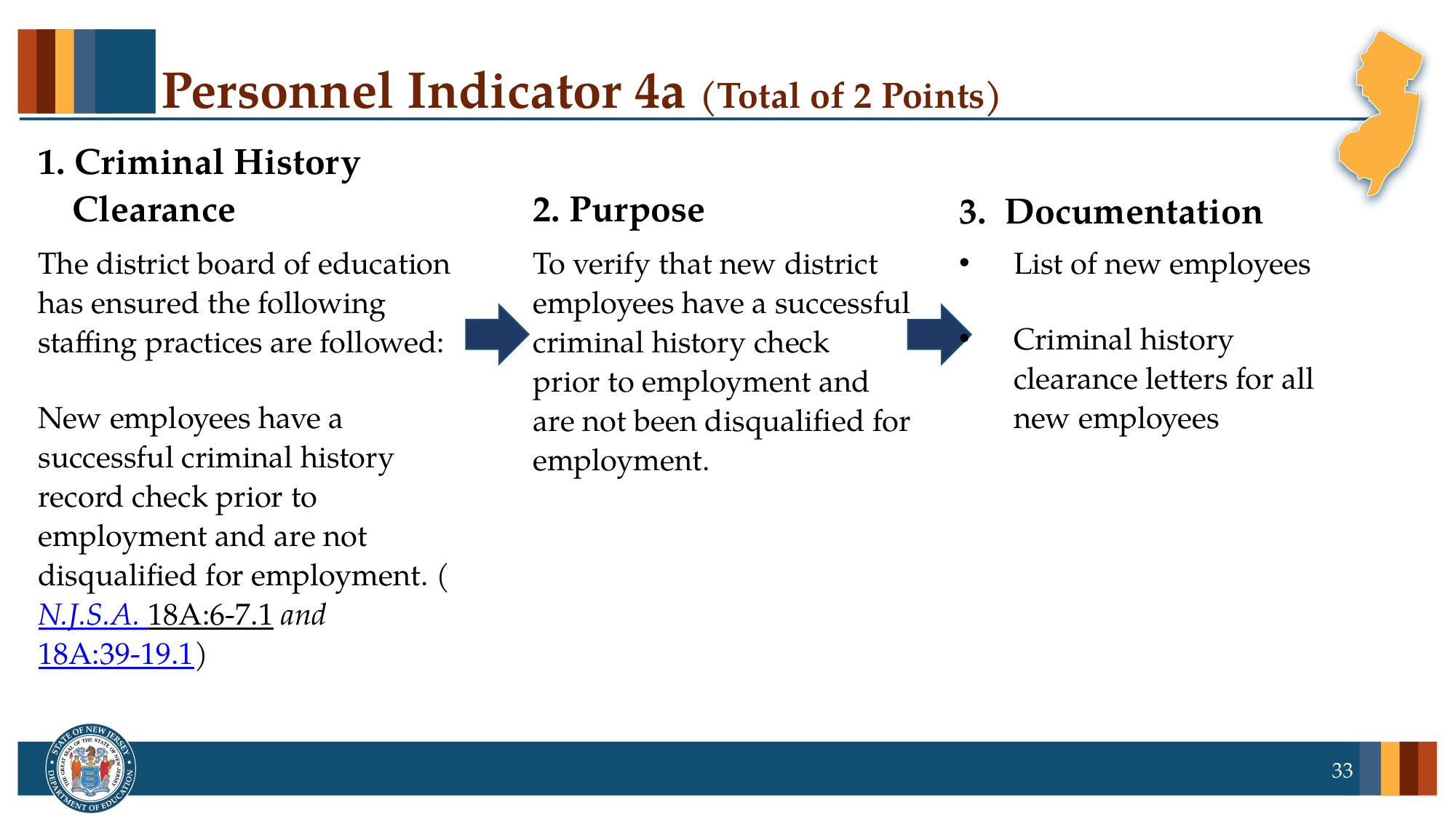

# Personnel Indicator 4a (Total of 2 Points)
1. Criminal History Clearance
2. Purpose
3.  Documentation
The district board of education has ensured the following staffing practices are followed:
New employees have a successful criminal history record check prior to employment and are not disqualified for employment. (N.J.S.A. 18A:6-7.1 and 18A:39-19.1)
To verify that new district employees have a successful criminal history check
prior to employment and are not been disqualified for employment.
List of new employees
Criminal history clearance letters for all new employees
33